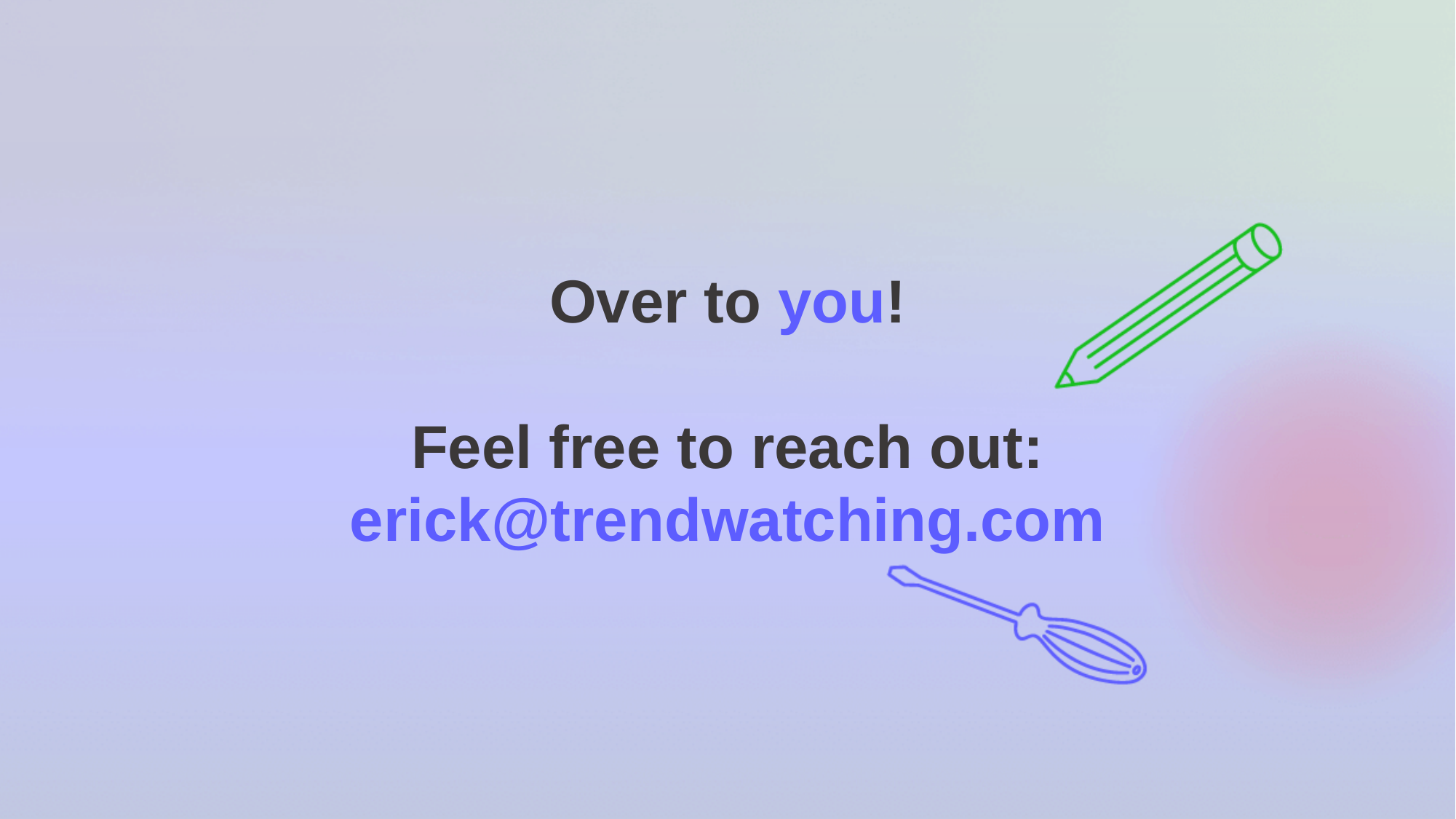

Over to you!

Feel free to reach out: erick@trendwatching.com